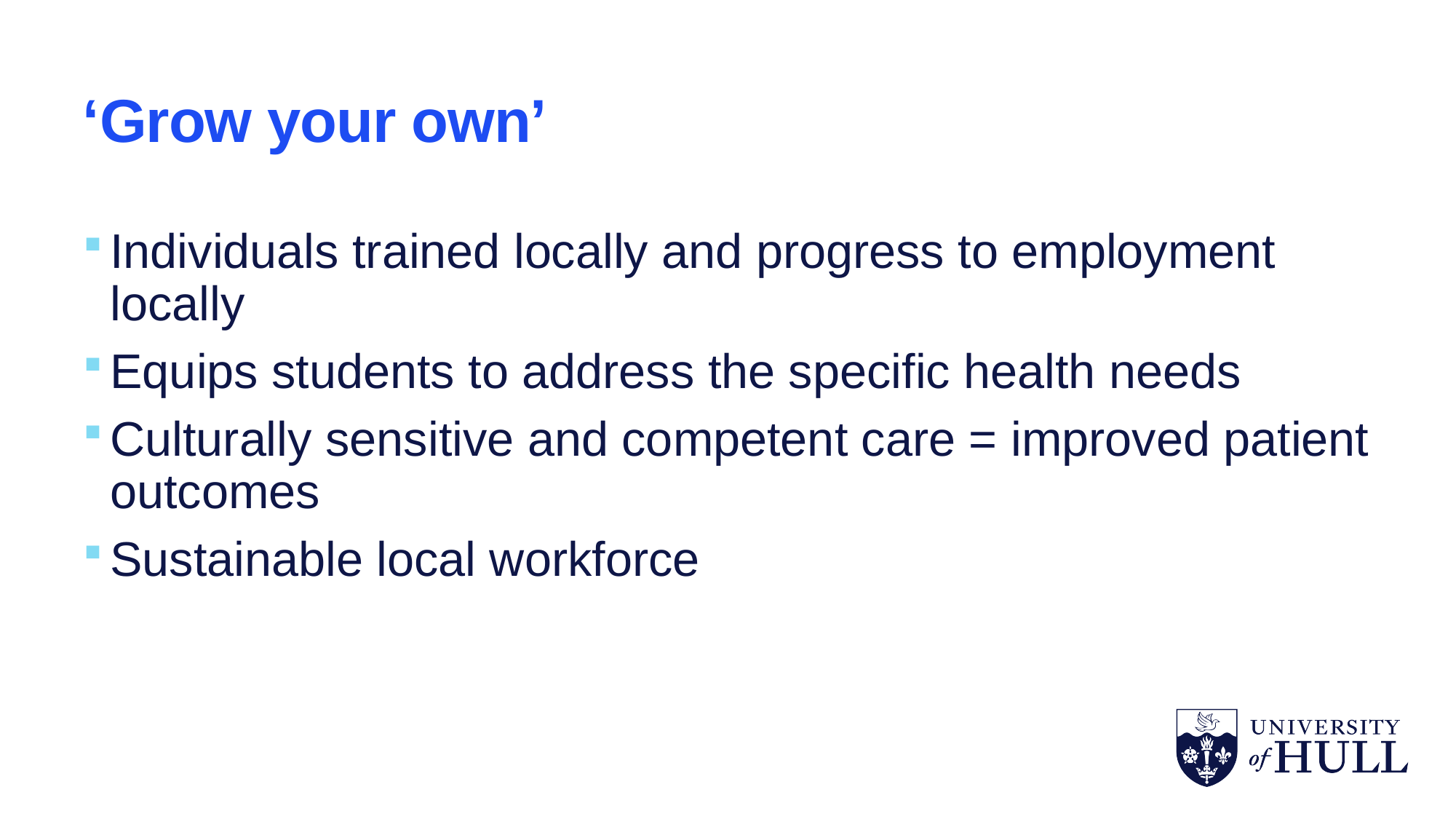

# ‘Grow your own’
Individuals trained locally and progress to employment locally
Equips students to address the specific health needs
Culturally sensitive and competent care = improved patient outcomes
Sustainable local workforce